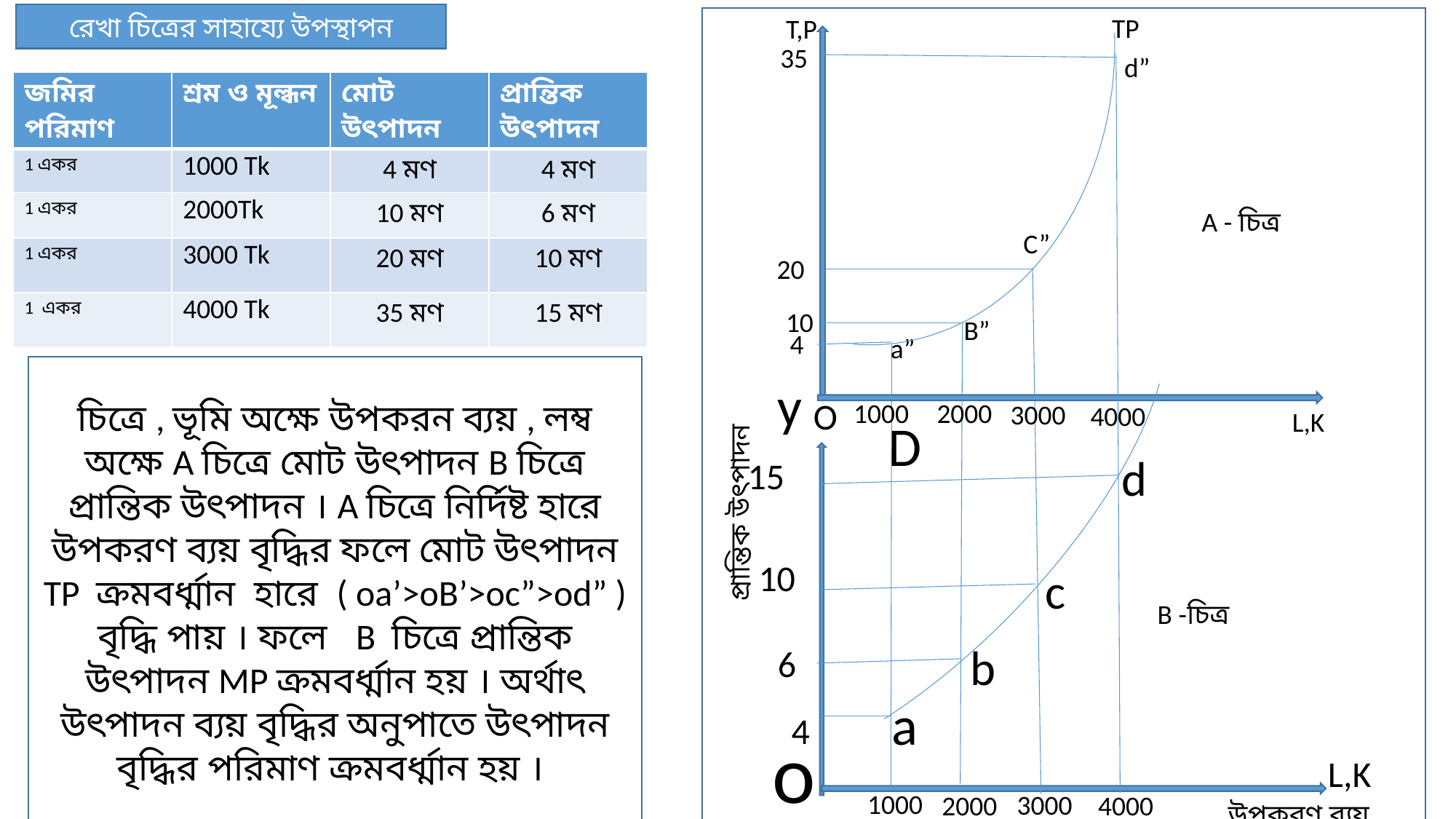

রেখা চিত্রের সাহায্যে উপস্থাপন
TP
T,P

35
d”
| জমির পরিমাণ | শ্রম ও মূল্ধন | মোট উৎপাদন | প্রান্তিক উৎপাদন |
| --- | --- | --- | --- |
| 1 একর | 1000 Tk | 4 মণ | 4 মণ |
| 1 একর | 2000Tk | 10 মণ | 6 মণ |
| 1 একর | 3000 Tk | 20 মণ | 10 মণ |
| 1 একর | 4000 Tk | 35 মণ | 15 মণ |

A - চিত্র

C”
20
10
B”
4
a”
চিত্রে , ভূমি অক্ষে উপকরন ব্যয় , লম্ব অক্ষে A চিত্রে মোট উৎপাদন B চিত্রে প্রান্তিক উৎপাদন । A চিত্রে নির্দিষ্ট হারে উপকরণ ব্যয় বৃদ্ধির ফলে মোট উৎপাদন TP  ক্রমবর্ধ্মান  হারে  ( oa’>oB’>oc”>od” ) বৃদ্ধি পায় । ফলে   B  চিত্রে প্রান্তিক উৎপাদন MP ক্রমবর্ধ্মান হয় । অর্থাৎ উৎপাদন ব্যয় বৃদ্ধির অনুপাতে উৎপাদন বৃদ্ধির পরিমাণ ক্রমবর্ধ্মান হয় ।
y
O
2000
1000
3000

4000
L,K
D
d

15
প্রান্তিক উৎপাদন
10
c
B -চিত্র
b
6
a
4
o
L,K
1000
3000
4000

2000
উপকরণ ব্যয়